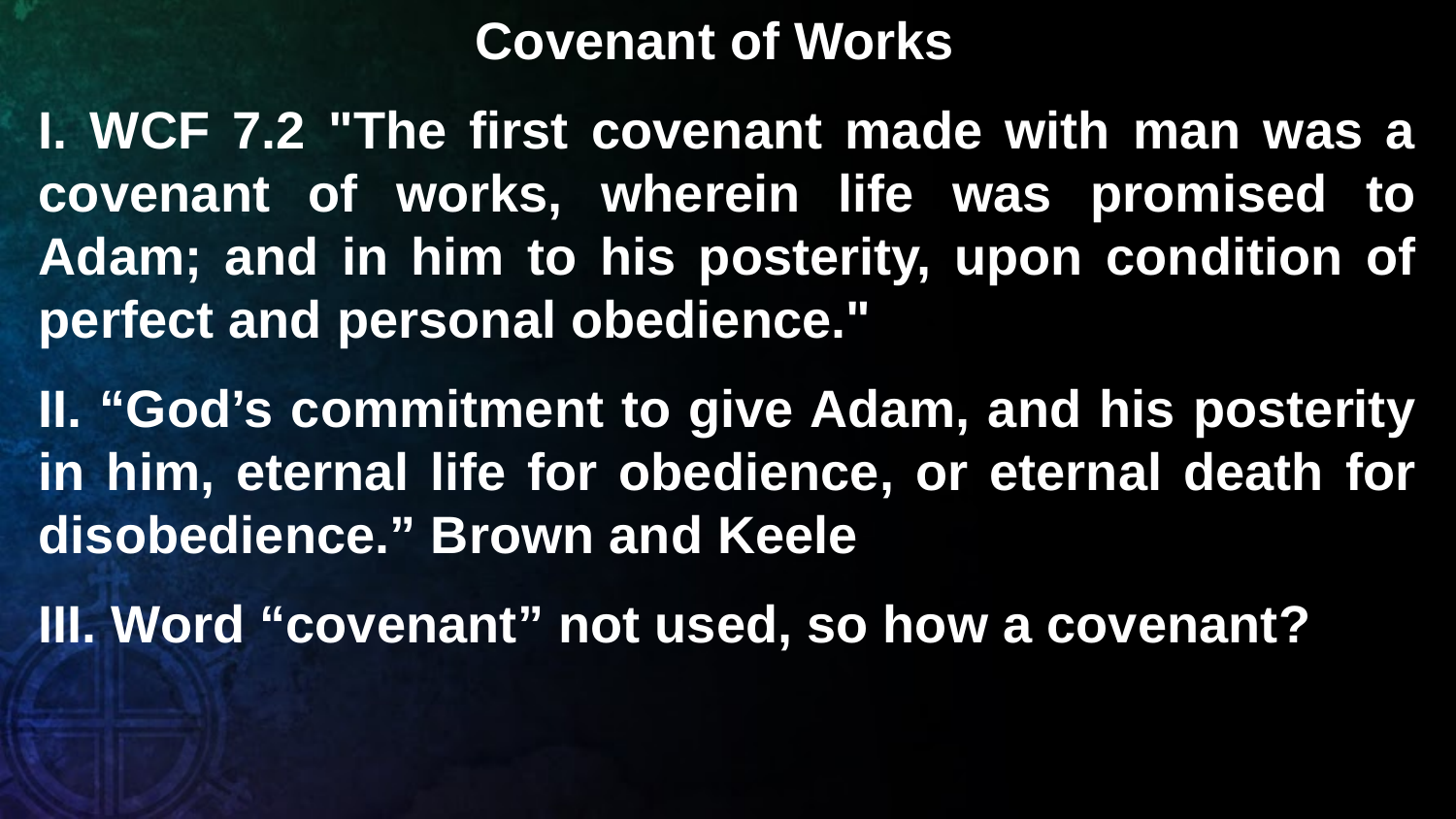

Covenant of Works
I. WCF 7.2 "The first covenant made with man was a covenant of works, wherein life was promised to Adam; and in him to his posterity, upon condition of perfect and personal obedience."
II. “God’s commitment to give Adam, and his posterity in him, eternal life for obedience, or eternal death for disobedience.” Brown and Keele
III. Word “covenant” not used, so how a covenant?